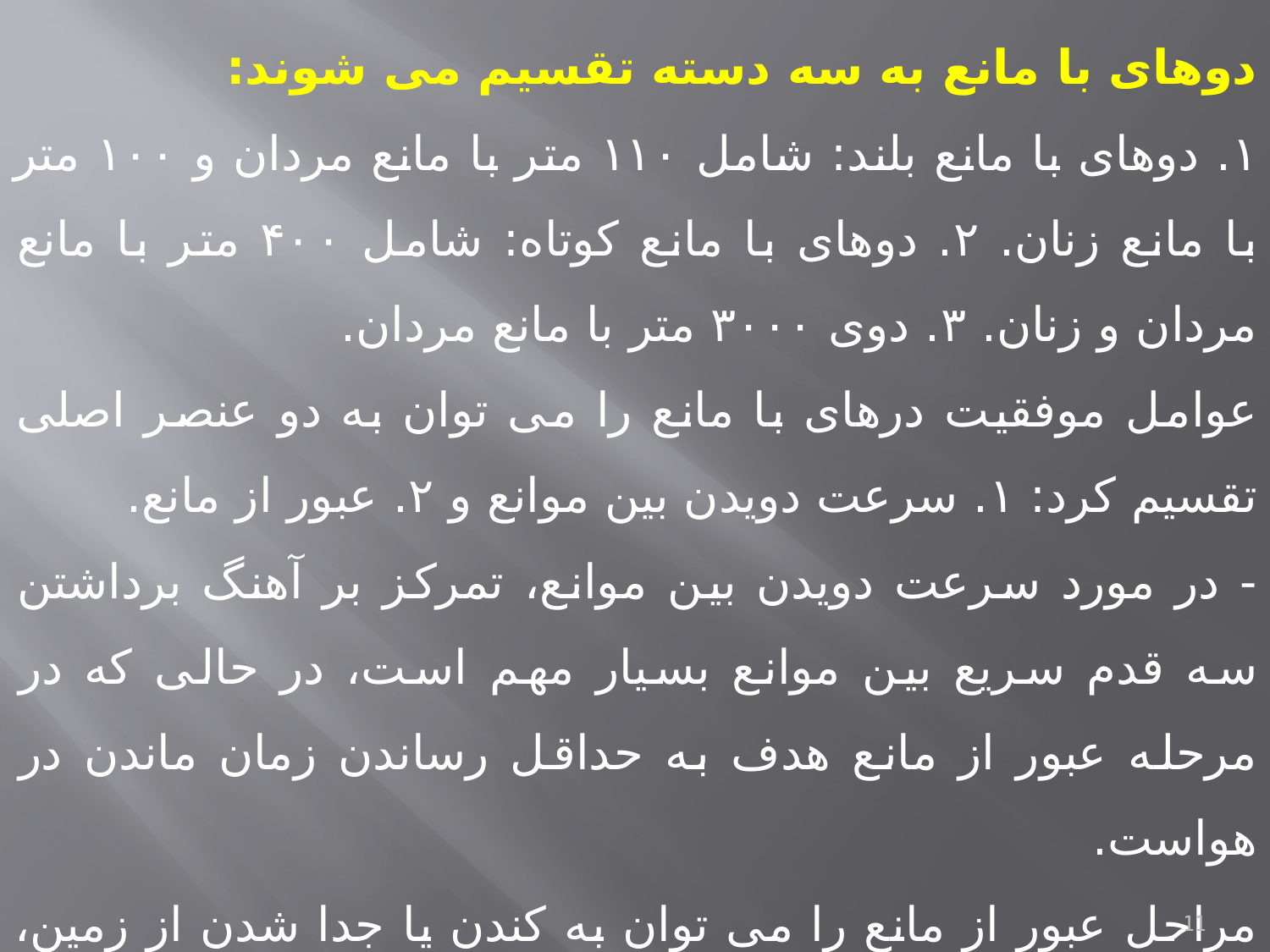

دوهای با مانع به سه دسته تقسیم می شوند:
١. دوهای با مانع بلند: شامل ۱۱۰ متر با مانع مردان و ۱۰۰ متر با مانع زنان. ٢. دوهای با مانع کوتاه: شامل ۴۰۰ متر با مانع مردان و زنان. ٣. دوی ۳۰۰۰ متر با مانع مردان.
عوامل موفقیت درهای با مانع را می توان به دو عنصر اصلی تقسیم کرد: ۱. سرعت دویدن بین موانع و ۲. عبور از مانع.
- در مورد سرعت دویدن بين موانع، تمرکز بر آهنگ برداشتن سه قدم سریع بين موانع بسیار مهم است، در حالی که در مرحله عبور از مانع هدف به حداقل رساندن زمان ماندن در هواست.
مراحل عبور از مانع را می توان به کندن یا جدا شدن از زمین، عبور از روی مانع، و فرود بعد از مانع تقسیم کرد.
11